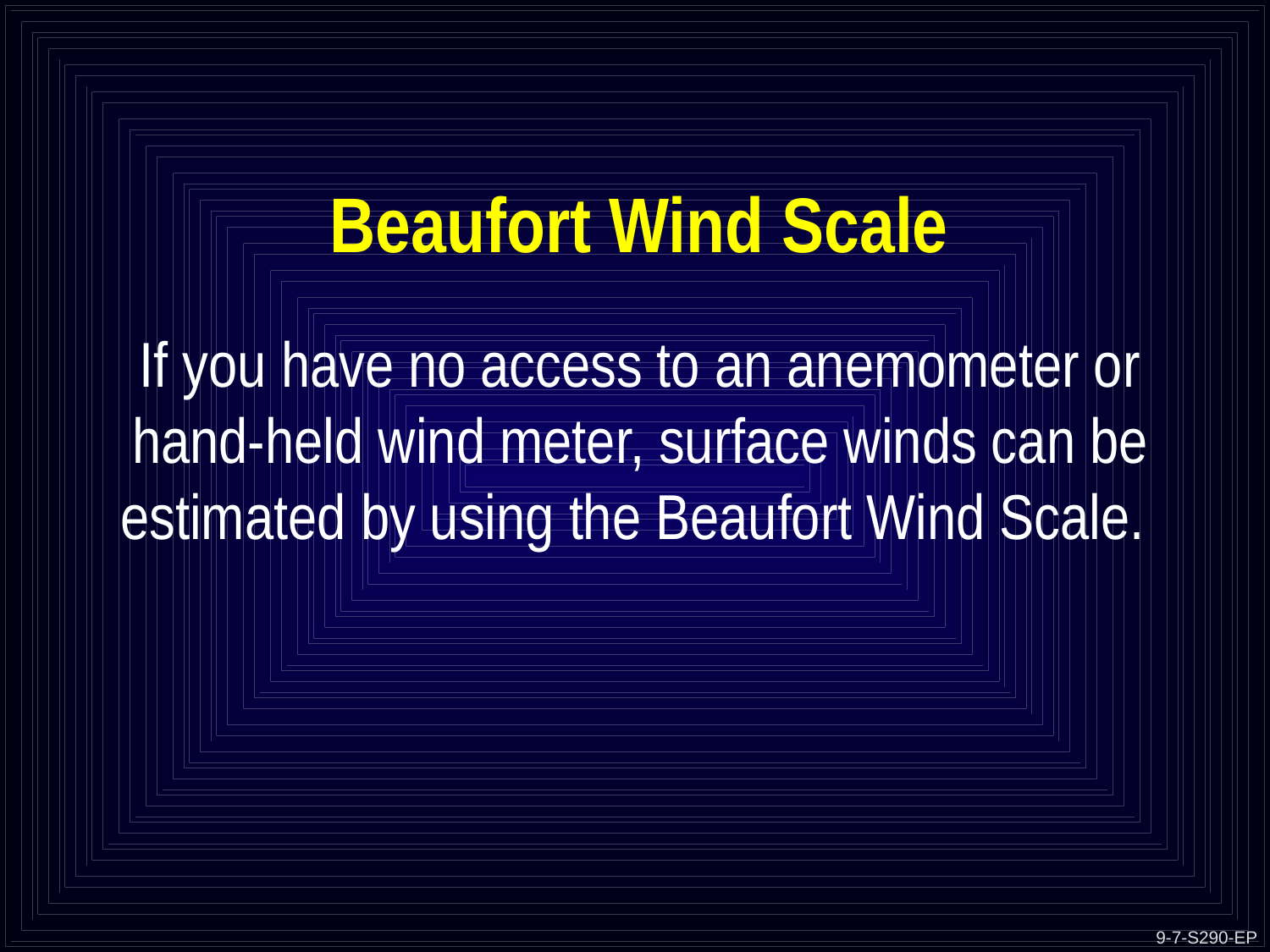

Beaufort Wind Scale
If you have no access to an anemometer or hand-held wind meter, surface winds can be estimated by using the Beaufort Wind Scale.